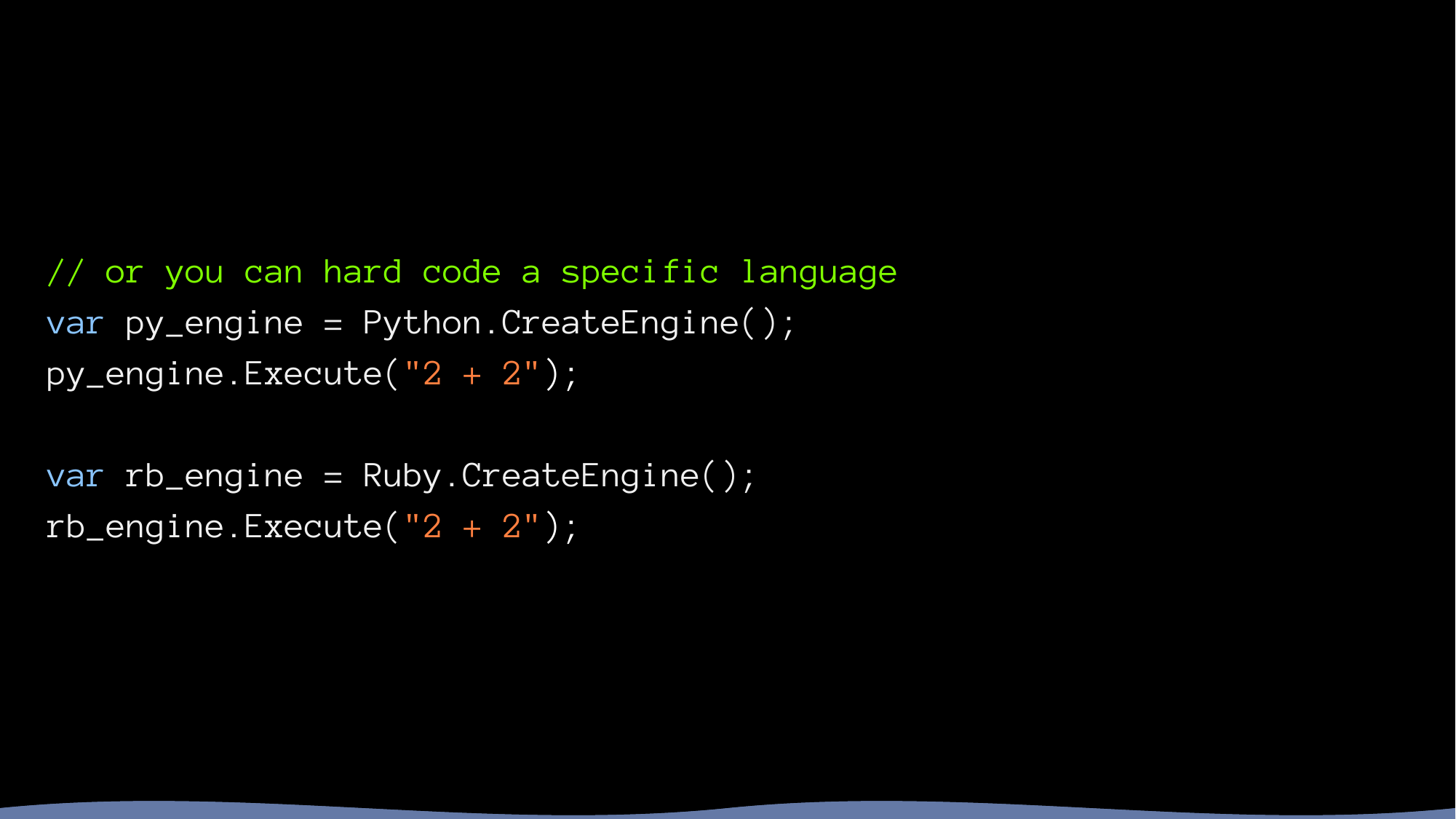

// or you can hard code a specific language
var py_engine = Python.CreateEngine();
py_engine.Execute("2 + 2");

var rb_engine = Ruby.CreateEngine();
rb_engine.Execute("2 + 2");